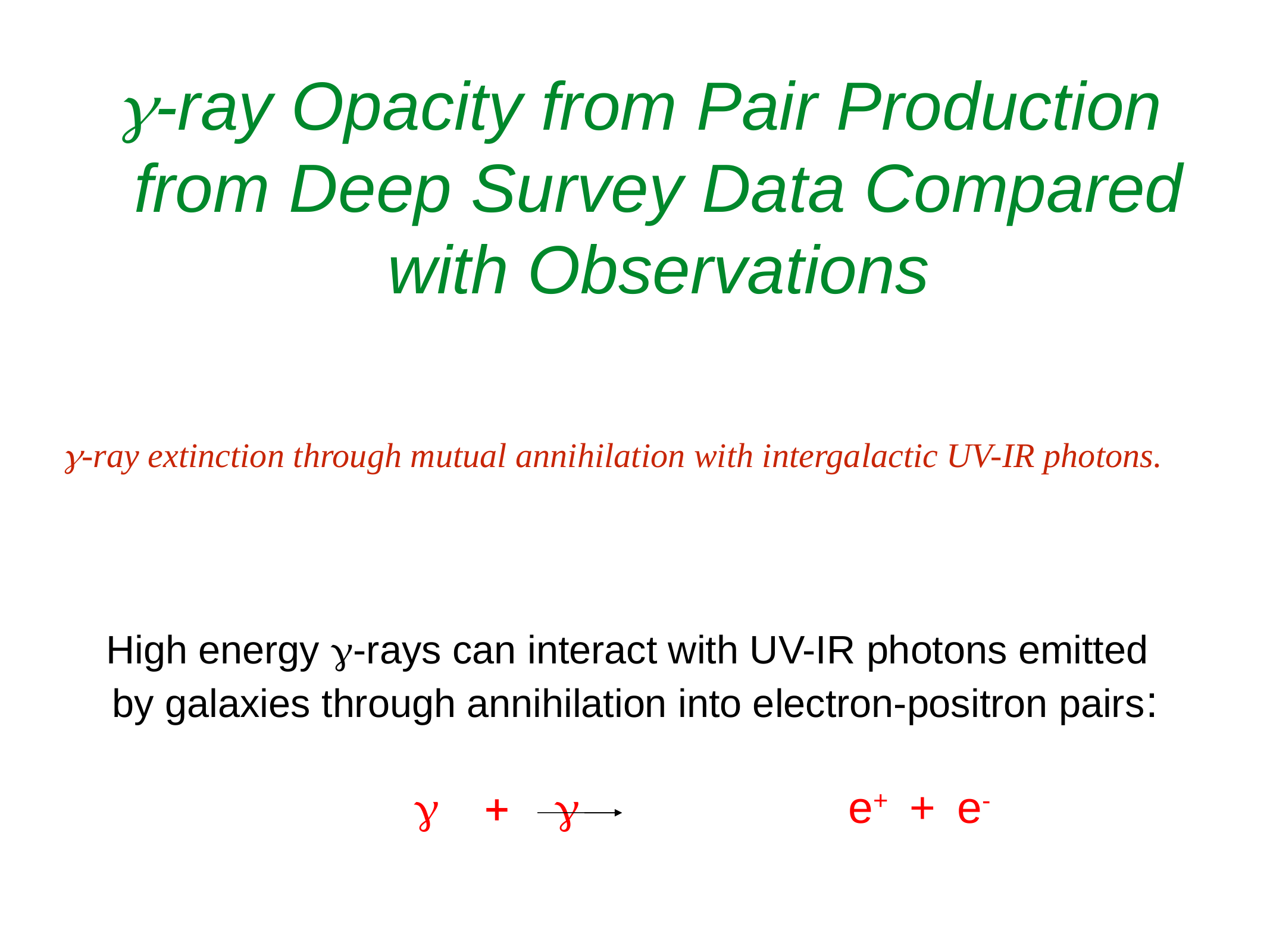

γ-ray Opacity from Pair Production   from Deep Survey Data Compared with Observations
# γ-ray extinction through mutual annihilation with intergalactic UV-IR photons.
   High energy γ-rays can interact with UV-IR photons emitted by galaxies through annihilation into electron-positron pairs:
                            γ  +  γ            e+   +   e-